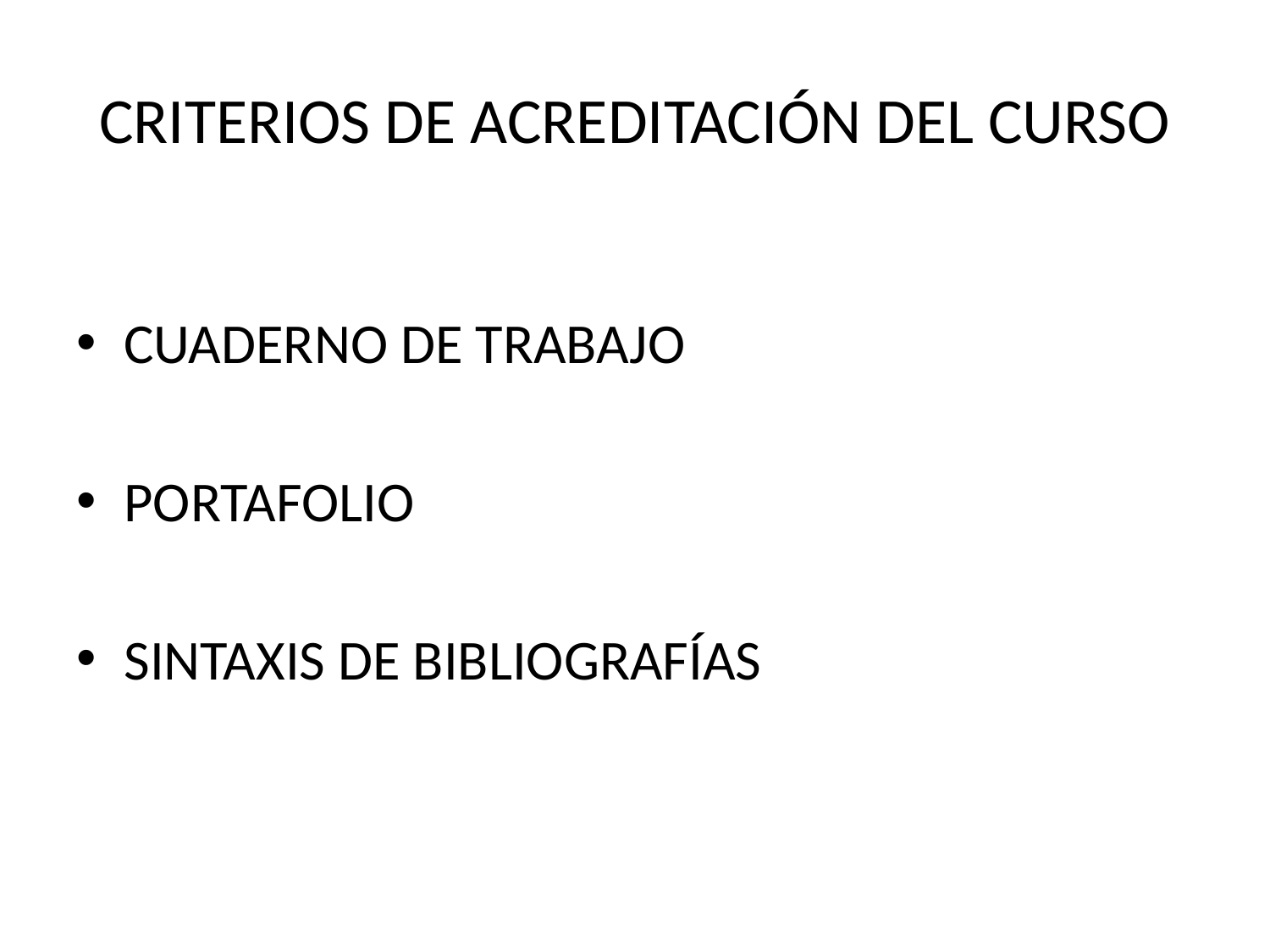

# CRITERIOS DE ACREDITACIÓN DEL CURSO

CUADERNO DE TRABAJO

PORTAFOLIO

SINTAXIS DE BIBLIOGRAFÍAS